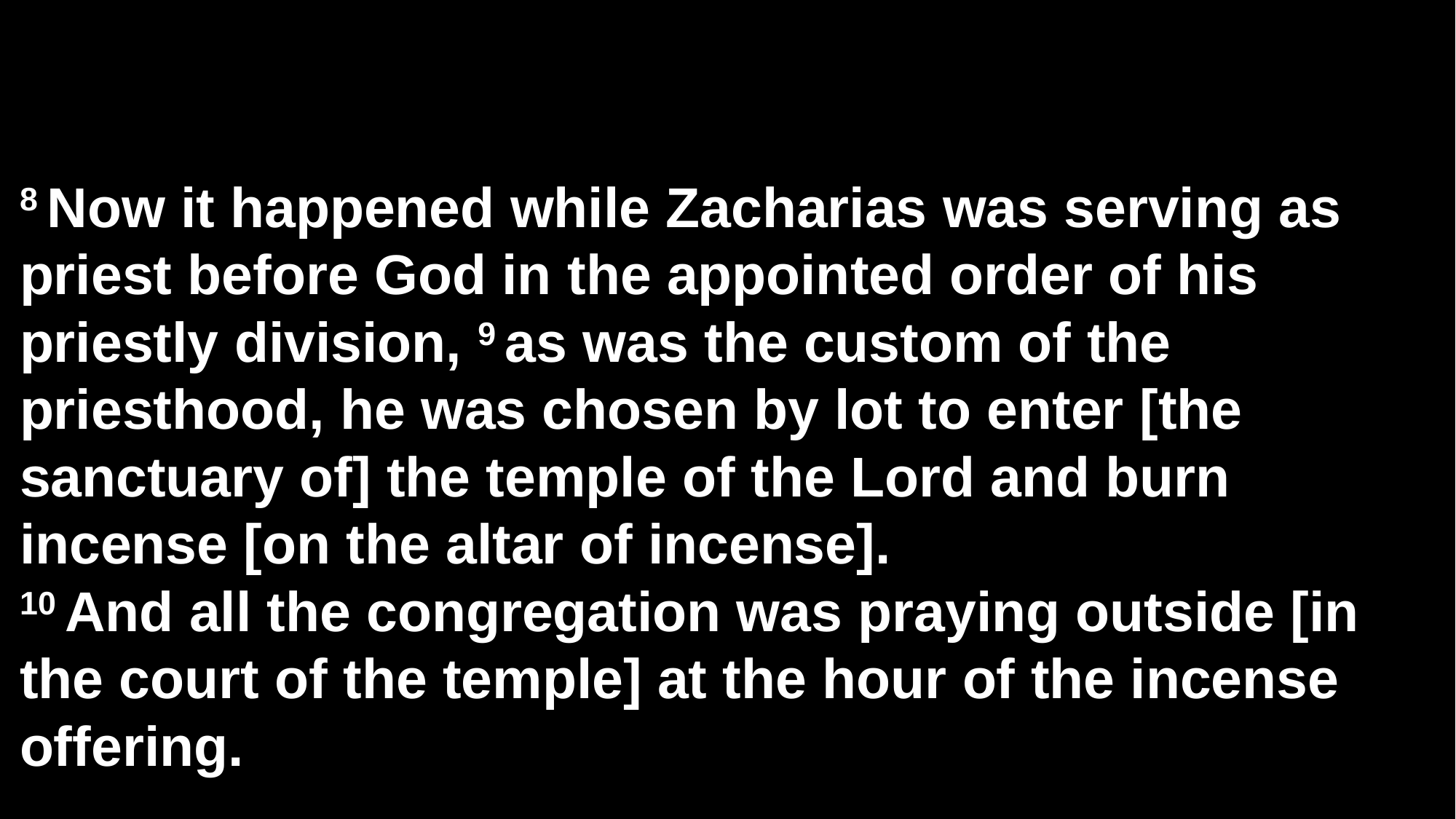

8 Now it happened while Zacharias was serving as priest before God in the appointed order of his priestly division, 9 as was the custom of the priesthood, he was chosen by lot to enter [the sanctuary of] the temple of the Lord and burn incense [on the altar of incense].
10 And all the congregation was praying outside [in the court of the temple] at the hour of the incense offering.